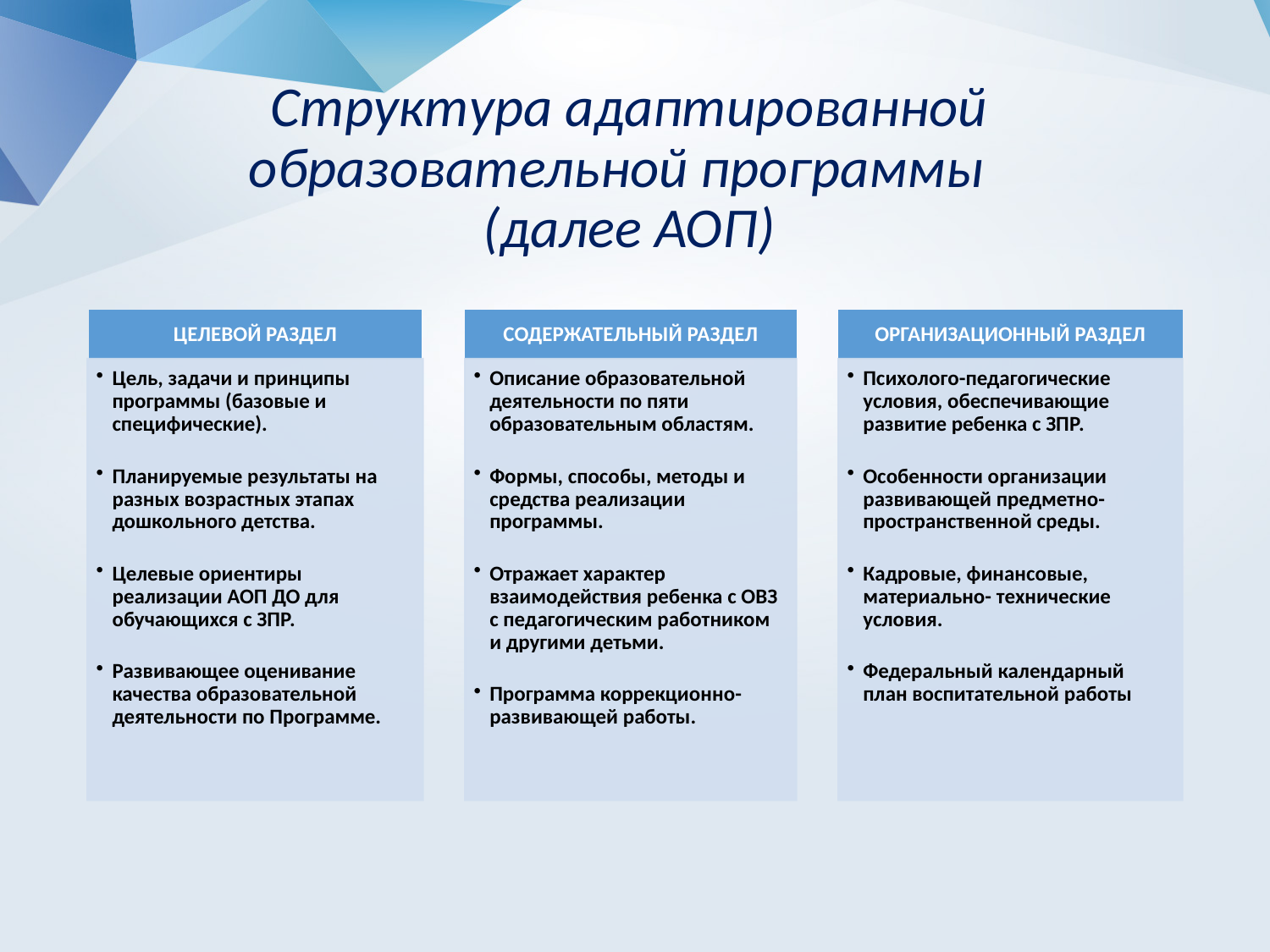

# Структура адаптированной образовательной программы (далее АОП)
ЦЕЛЕВОЙ РАЗДЕЛ
Цель, задачи и принципы программы (базовые и специфические).

Планируемые результаты на разных возрастных этапах дошкольного детства.

Целевые ориентиры реализации АОП ДО для обучающихся с ЗПР.

Развивающее оценивание качества образовательной деятельности по Программе.
СОДЕРЖАТЕЛЬНЫЙ РАЗДЕЛ
Описание образовательной деятельности по пяти образовательным областям.

Формы, способы, методы и средства реализации программы.

Отражает характер взаимодействия ребенка с ОВЗ с педагогическим работником и другими детьми.

Программа коррекционно- развивающей работы.
ОРГАНИЗАЦИОННЫЙ РАЗДЕЛ
Психолого-педагогические условия, обеспечивающие развитие ребенка с ЗПР.

Особенности организации развивающей предметно-пространственной среды.

Кадровые, финансовые, материально- технические условия.

Федеральный календарный план воспитательной работы